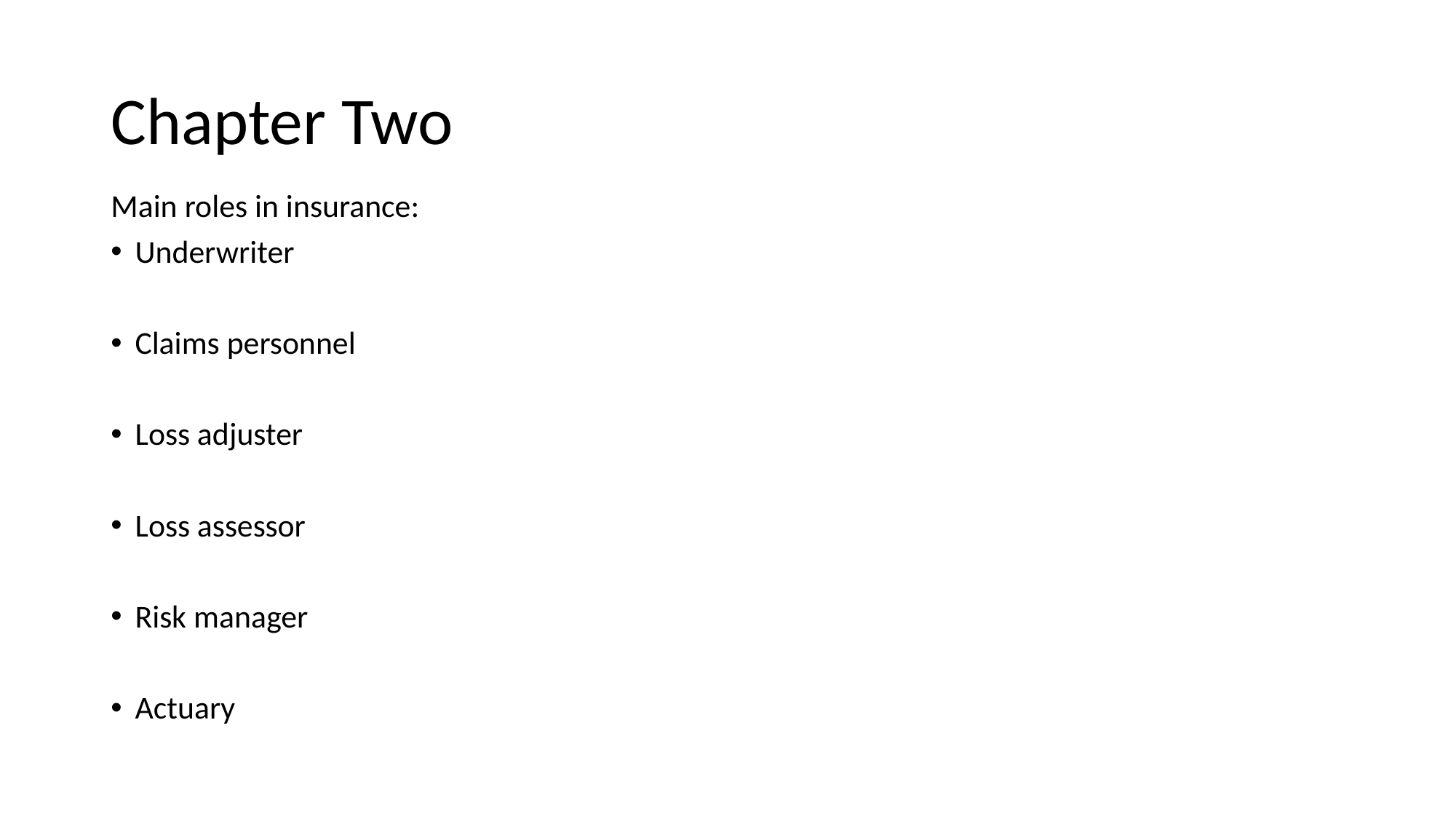

# Chapter Two
Main roles in insurance:
Underwriter

Claims personnel

Loss adjuster

Loss assessor

Risk manager

Actuary